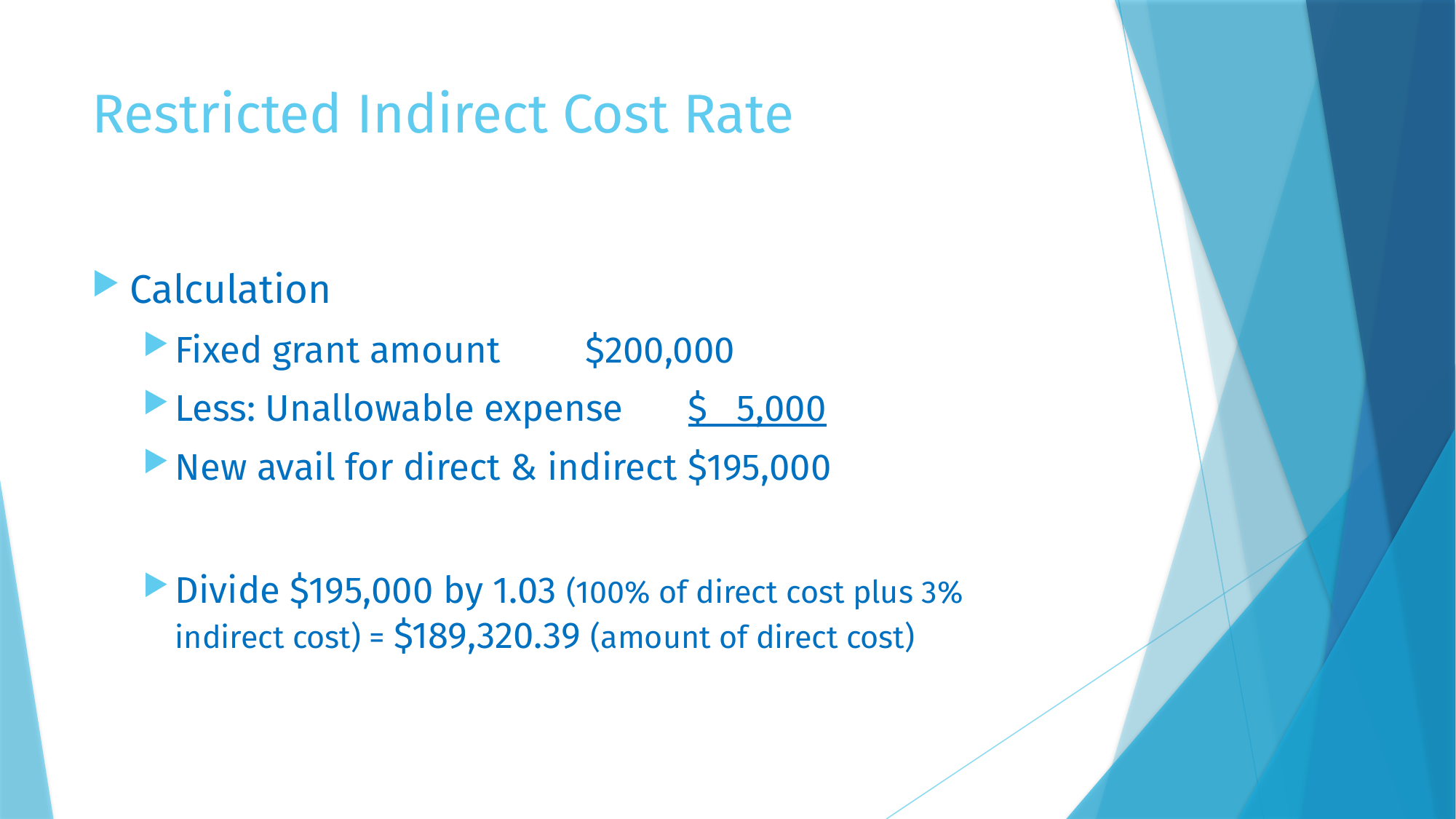

# Restricted Indirect Cost Rate
Calculation
Fixed grant amount					$200,000
Less: Unallowable expense		$   5,000
New avail for direct & indirect	$195,000

Divide $195,000 by 1.03 (100% of direct cost plus 3% indirect cost) = $189,320.39 (amount of direct cost)